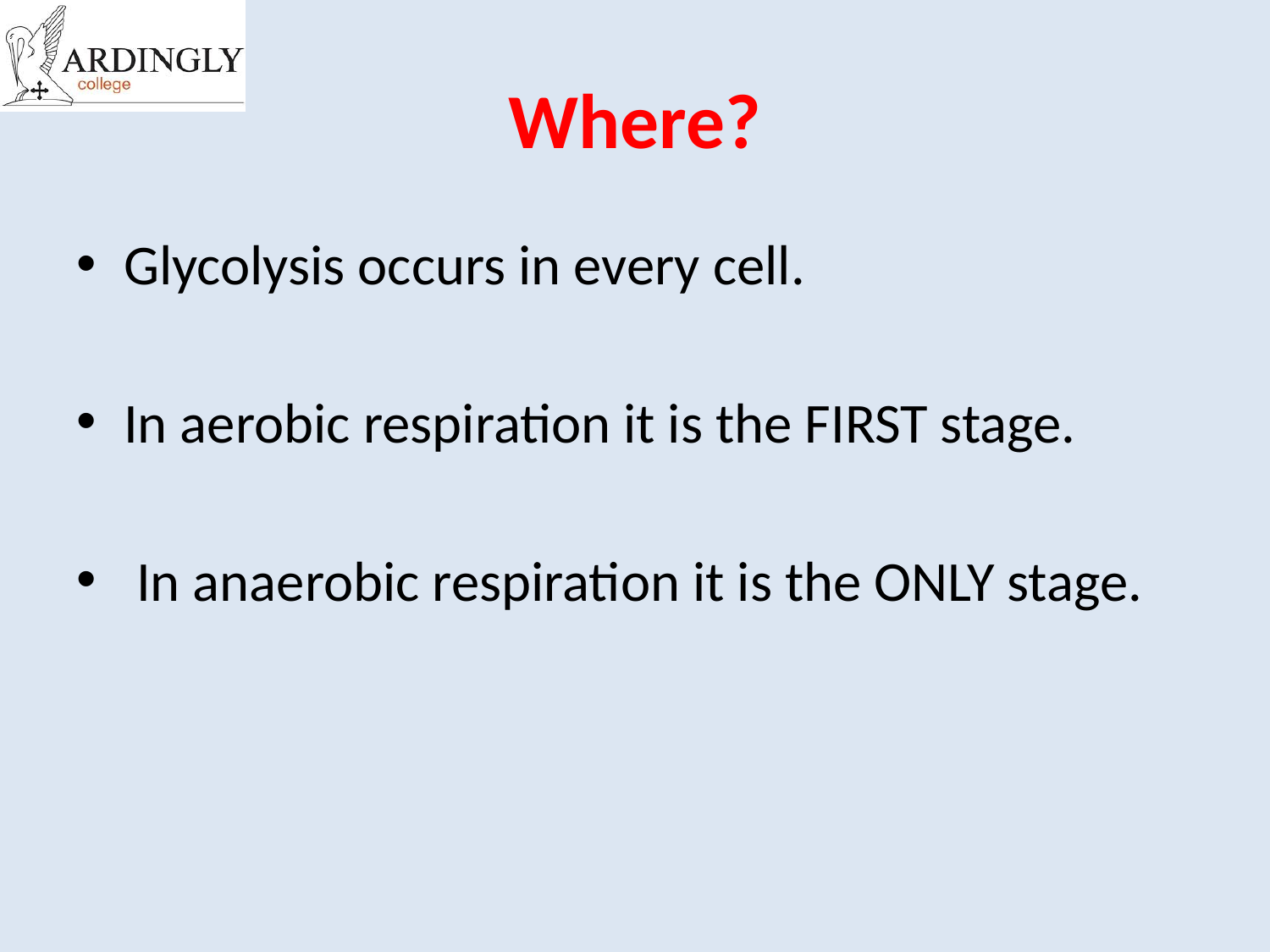

# Where?
Glycolysis occurs in every cell.

In aerobic respiration it is the FIRST stage.

 In anaerobic respiration it is the ONLY stage.